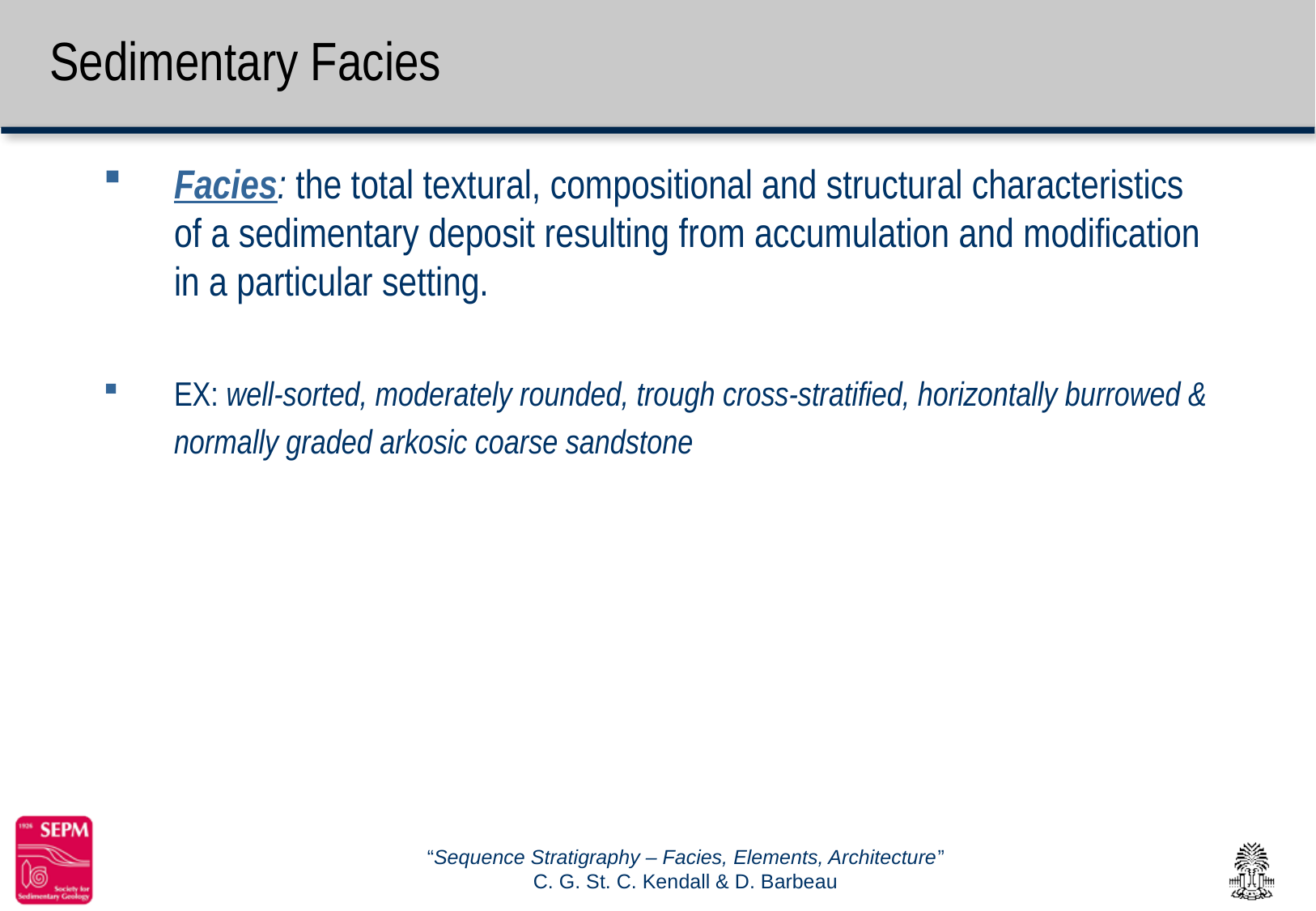

# Sedimentary Facies
Facies: the total textural, compositional and structural characteristics of a sedimentary deposit resulting from accumulation and modification in a particular setting.

EX: well-sorted, moderately rounded, trough cross-stratified, horizontally burrowed & normally graded arkosic coarse sandstone